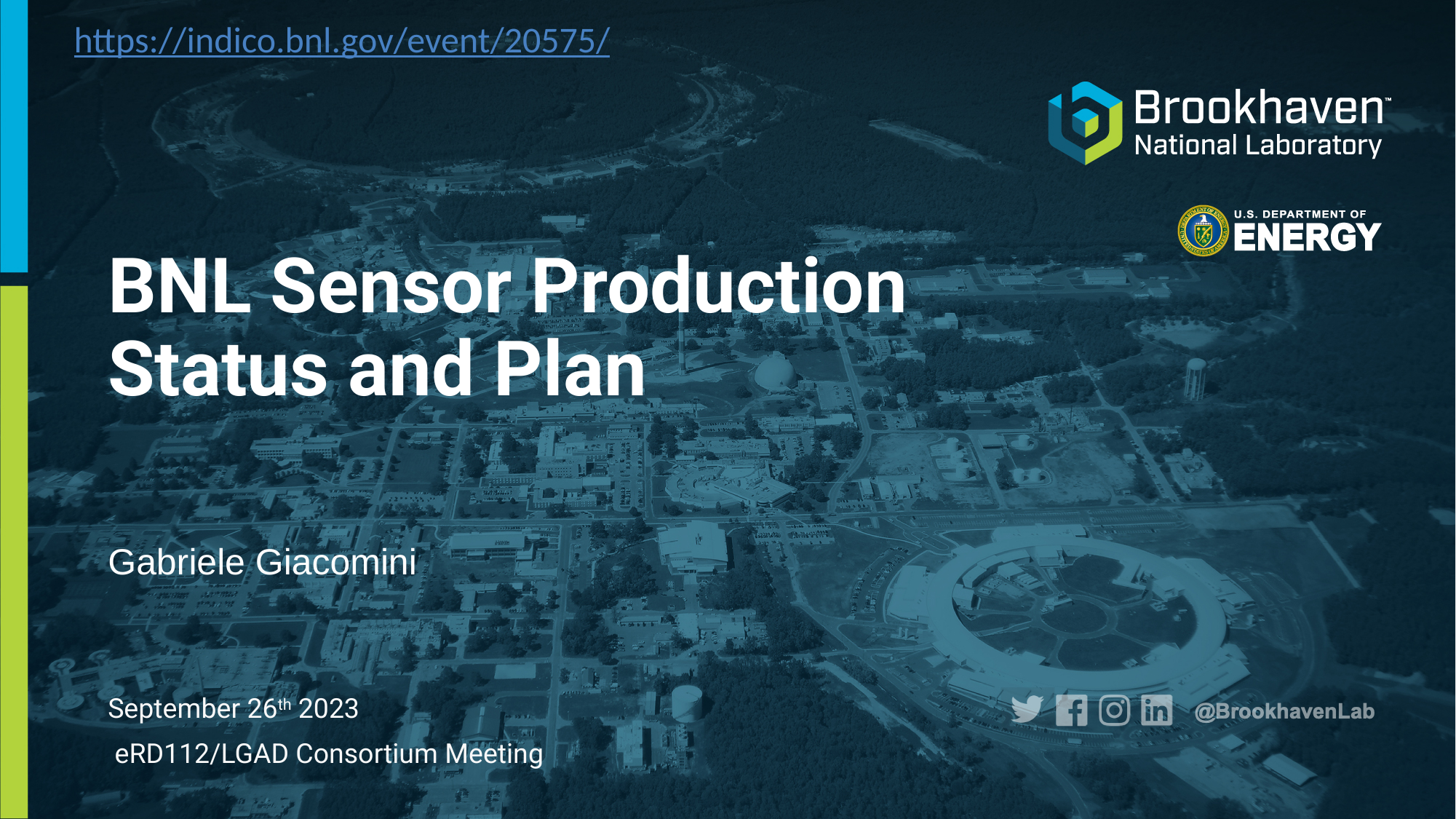

https://indico.bnl.gov/event/20575/
# BNL Sensor Production Status and Plan
Gabriele Giacomini

September 26th 2023
 eRD112/LGAD Consortium Meeting